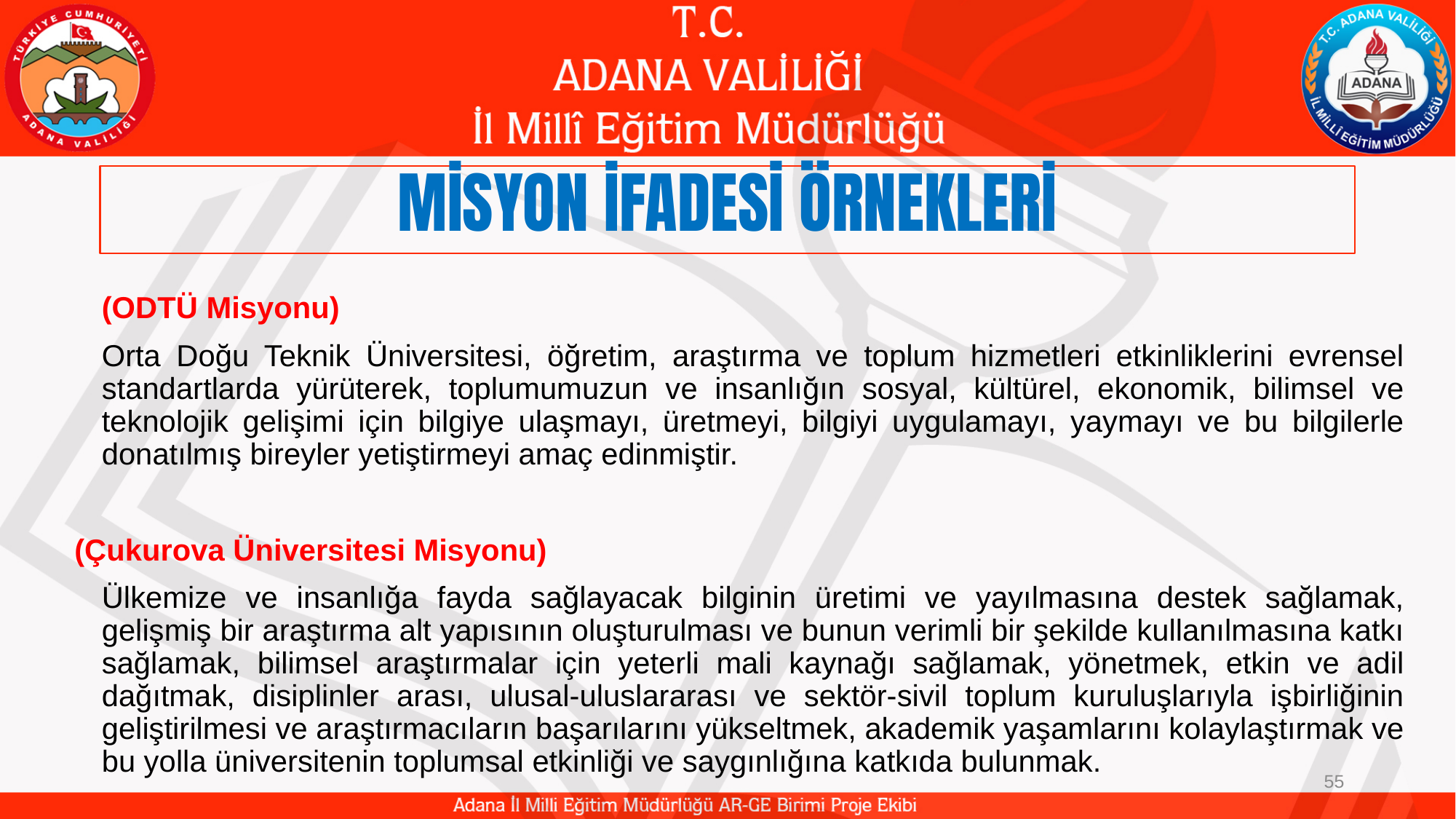

# MİSYON İFADESİ ÖRNEKLERİ

	(ODTÜ Misyonu)
	Orta Doğu Teknik Üniversitesi, öğretim, araştırma ve toplum hizmetleri etkinliklerini evrensel standartlarda yürüterek, toplumumuzun ve insanlığın sosyal, kültürel, ekonomik, bilimsel ve teknolojik gelişimi için bilgiye ulaşmayı, üretmeyi, bilgiyi uygulamayı, yaymayı ve bu bilgilerle donatılmış bireyler yetiştirmeyi amaç edinmiştir.

(Çukurova Üniversitesi Misyonu)
	Ülkemize ve insanlığa fayda sağlayacak bilginin üretimi ve yayılmasına destek sağlamak, gelişmiş bir araştırma alt yapısının oluşturulması ve bunun verimli bir şekilde kullanılmasına katkı sağlamak, bilimsel araştırmalar için yeterli mali kaynağı sağlamak, yönetmek, etkin ve adil dağıtmak, disiplinler arası, ulusal-uluslararası ve sektör-sivil toplum kuruluşlarıyla işbirliğinin geliştirilmesi ve araştırmacıların başarılarını yükseltmek, akademik yaşamlarını kolaylaştırmak ve bu yolla üniversitenin toplumsal etkinliği ve saygınlığına katkıda bulunmak.

55